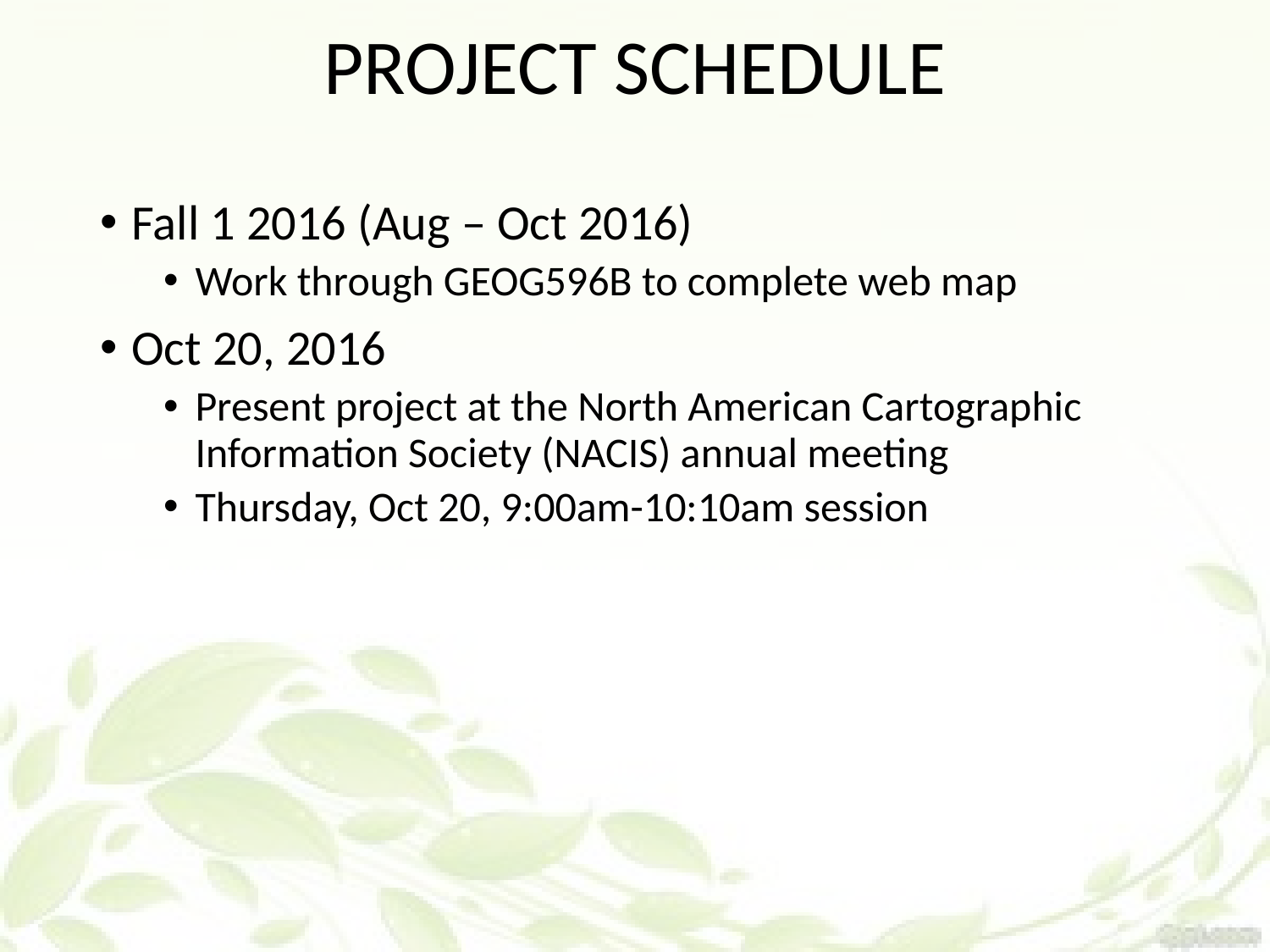

# PROJECT SCHEDULE
Fall 1 2016 (Aug – Oct 2016)
Work through GEOG596B to complete web map
Oct 20, 2016
Present project at the North American Cartographic Information Society (NACIS) annual meeting
Thursday, Oct 20, 9:00am-10:10am session